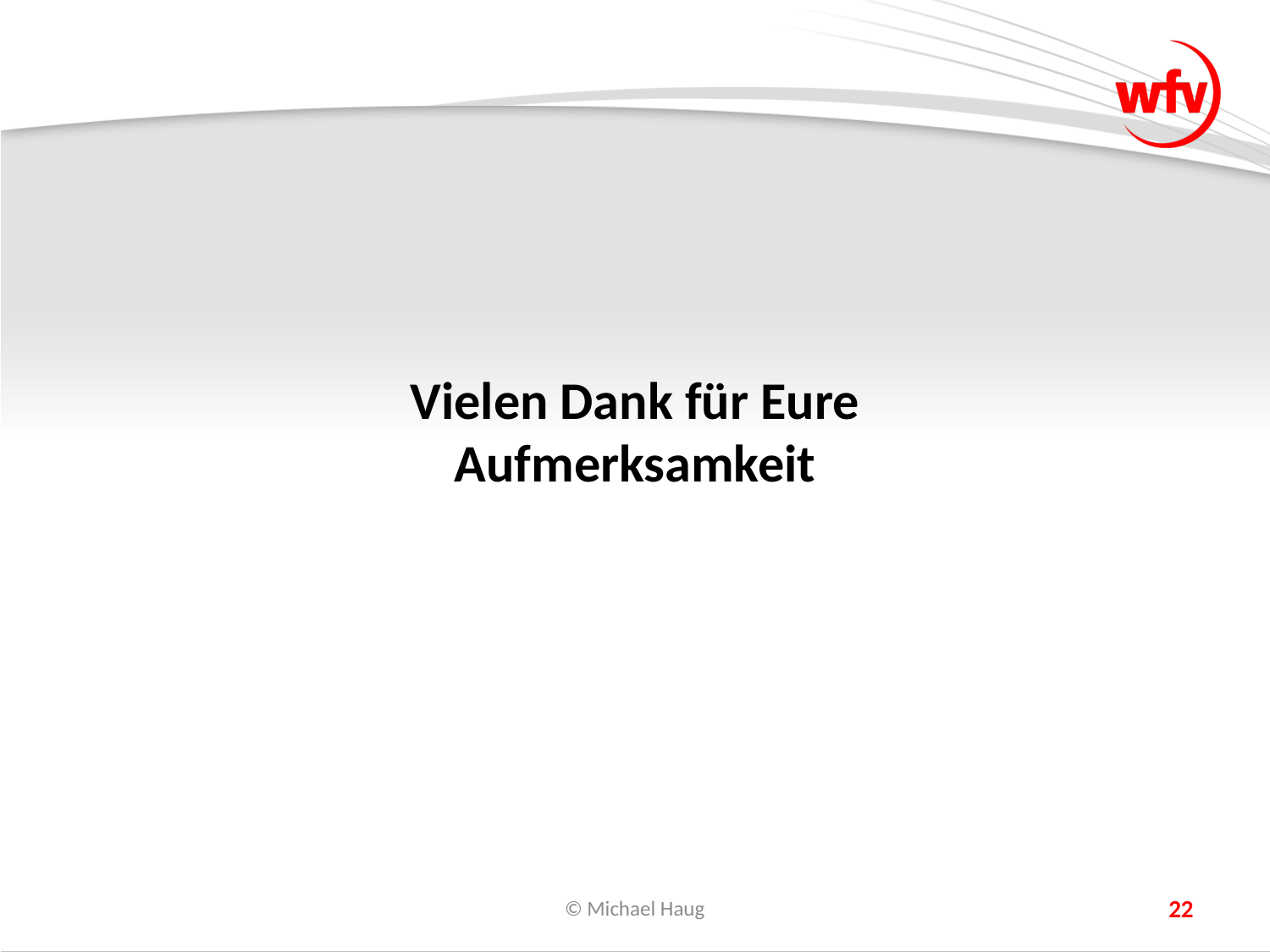

# Vielen Dank für Eure Aufmerksamkeit
© Michael Haug
22